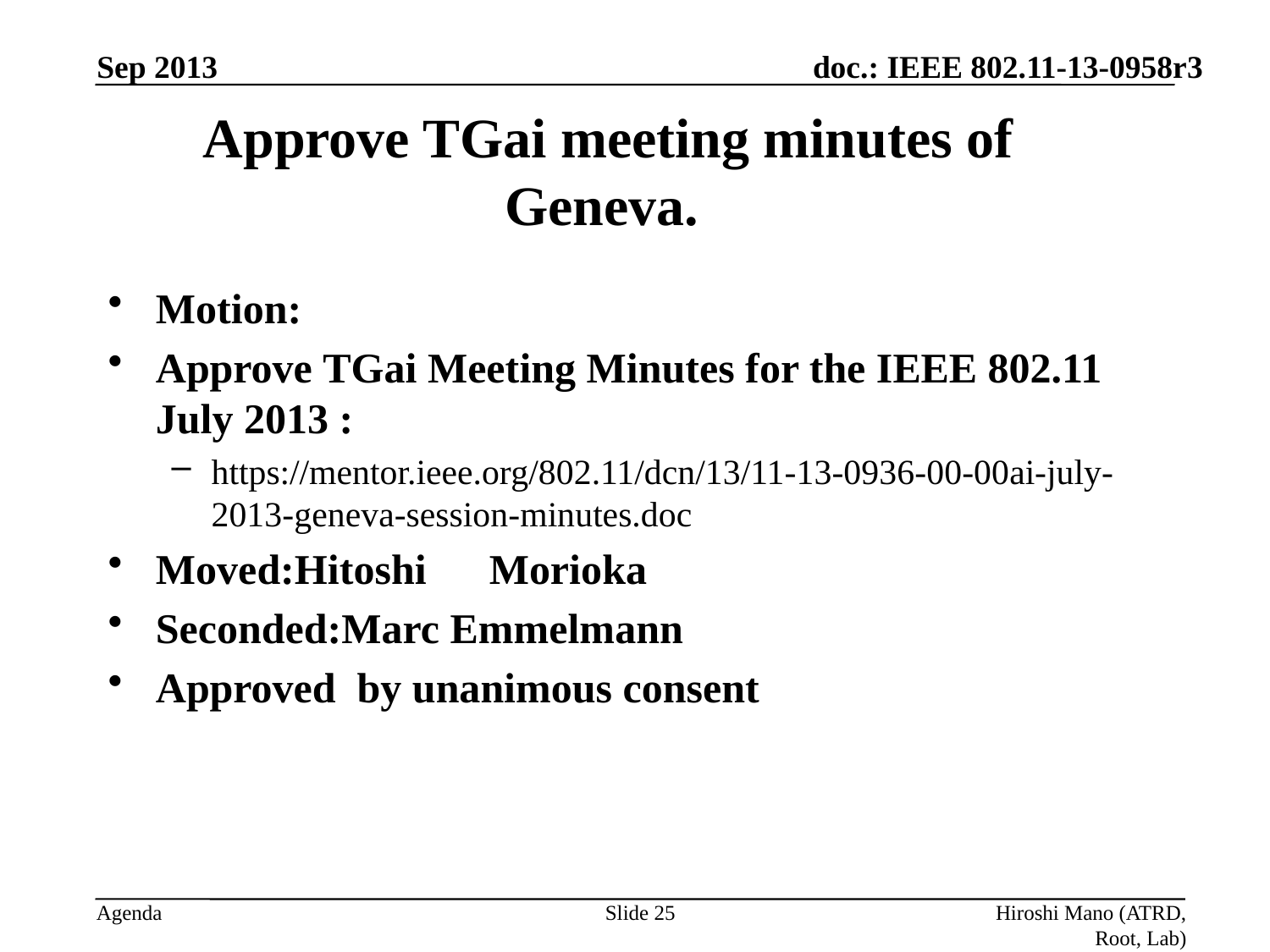

Sep 2013
# Approve TGai meeting minutes of Geneva.
Motion:
Approve TGai Meeting Minutes for the IEEE 802.11 July 2013 :
https://mentor.ieee.org/802.11/dcn/13/11-13-0936-00-00ai-july-2013-geneva-session-minutes.doc
Moved:Hitoshi　Morioka
Seconded:Marc Emmelmann
Approved  by unanimous consent

Slide 25
Hiroshi Mano (ATRD, Root, Lab)